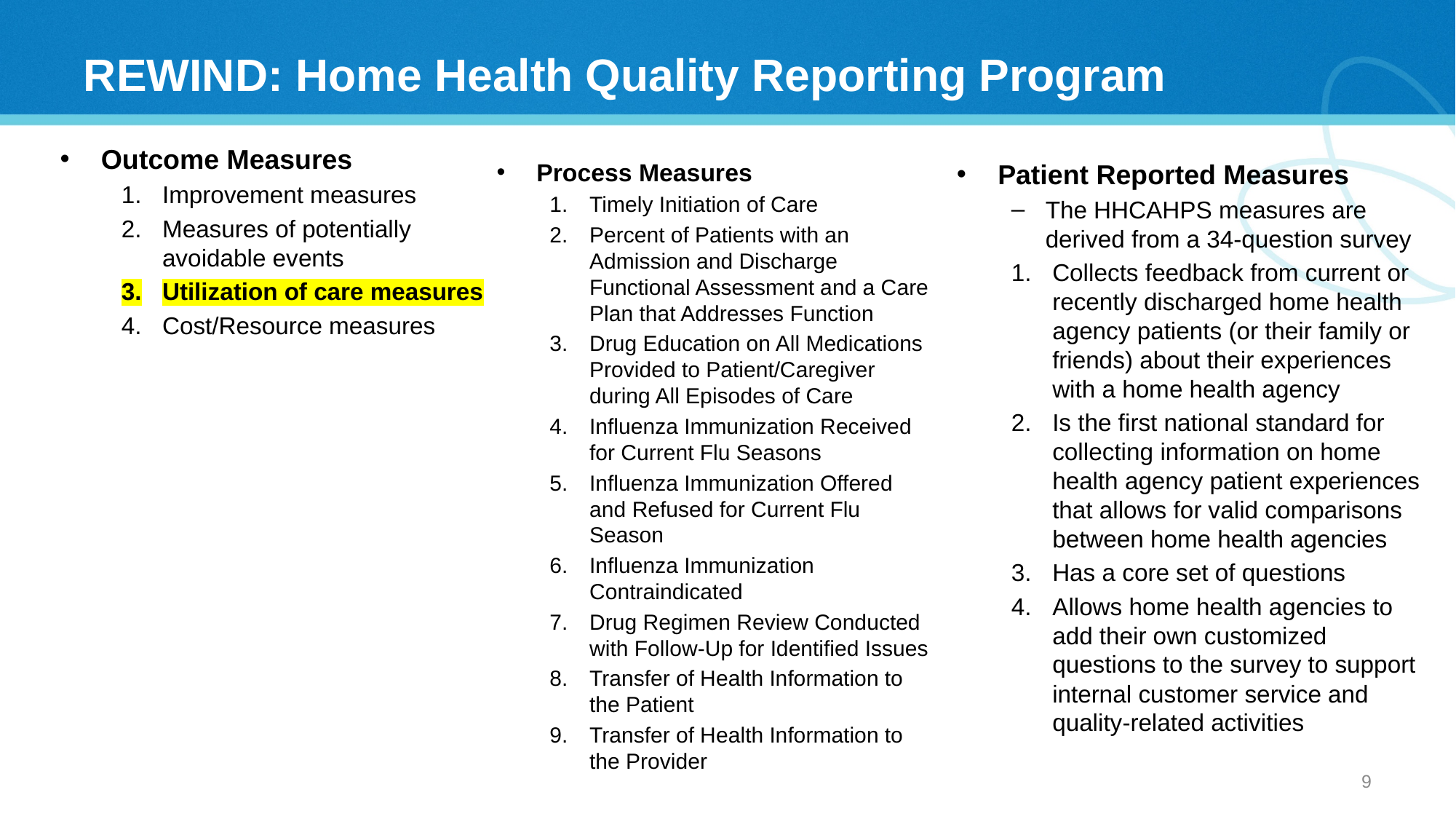

# REWIND: Home Health Quality Reporting Program
Outcome Measures
Improvement measures
Measures of potentially avoidable events
Utilization of care measures
Cost/Resource measures
Process Measures
Timely Initiation of Care
Percent of Patients with an Admission and Discharge Functional Assessment and a Care Plan that Addresses Function
Drug Education on All Medications Provided to Patient/Caregiver during All Episodes of Care
Influenza Immunization Received for Current Flu Seasons
Influenza Immunization Offered and Refused for Current Flu Season
Influenza Immunization Contraindicated
Drug Regimen Review Conducted with Follow-Up for Identified Issues
Transfer of Health Information to the Patient
Transfer of Health Information to the Provider

Patient Reported Measures
The HHCAHPS measures are derived from a 34-question survey
Collects feedback from current or recently discharged home health agency patients (or their family or friends) about their experiences with a home health agency
Is the first national standard for collecting information on home health agency patient experiences that allows for valid comparisons between home health agencies
Has a core set of questions
Allows home health agencies to add their own customized questions to the survey to support internal customer service and quality-related activities

9